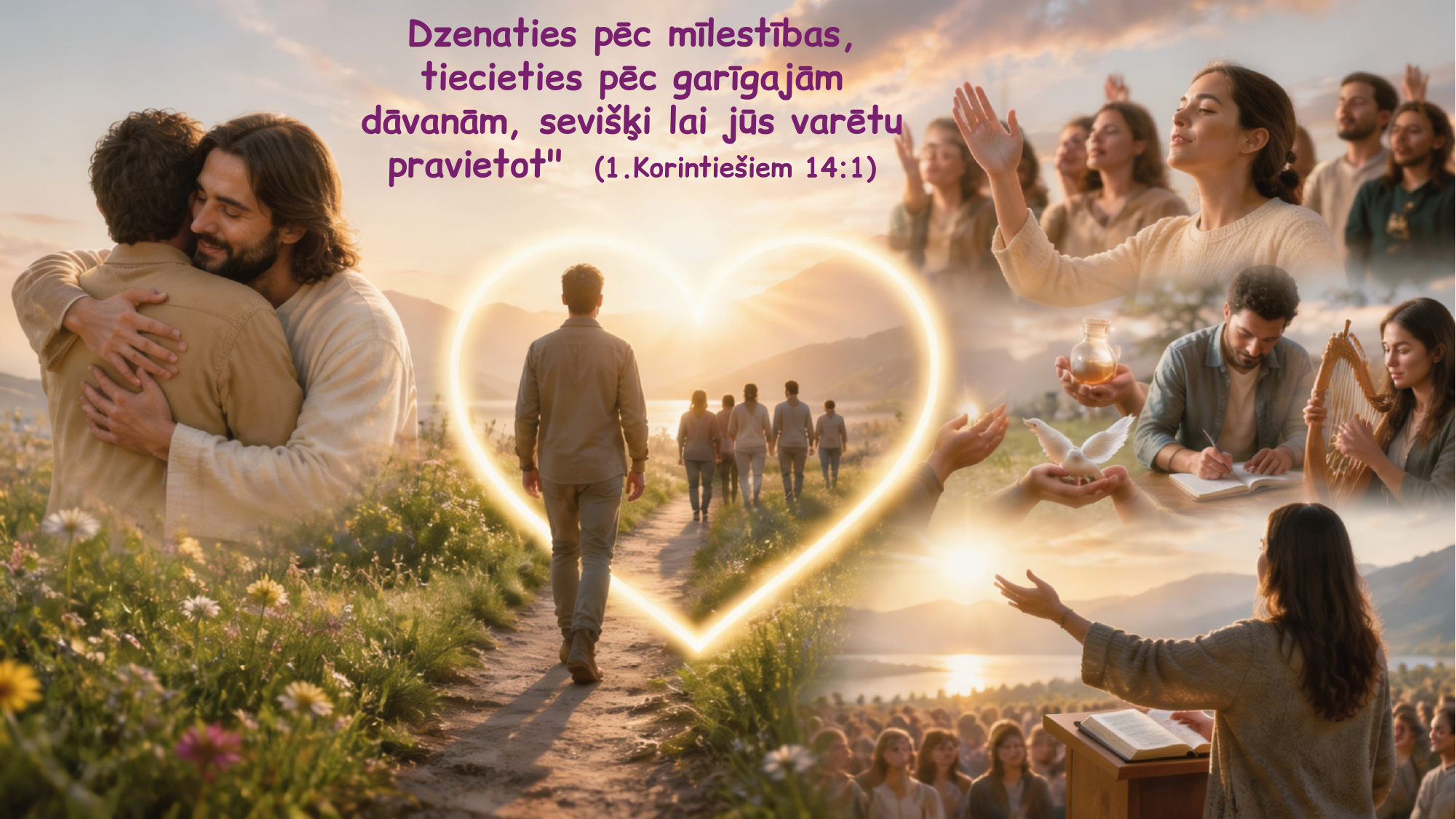

Dzenaties pēc mīlestības, tiecieties pēc garīgajām dāvanām, sevišķi lai jūs varētu pravietot"  (1.Korintiešiem 14:1)